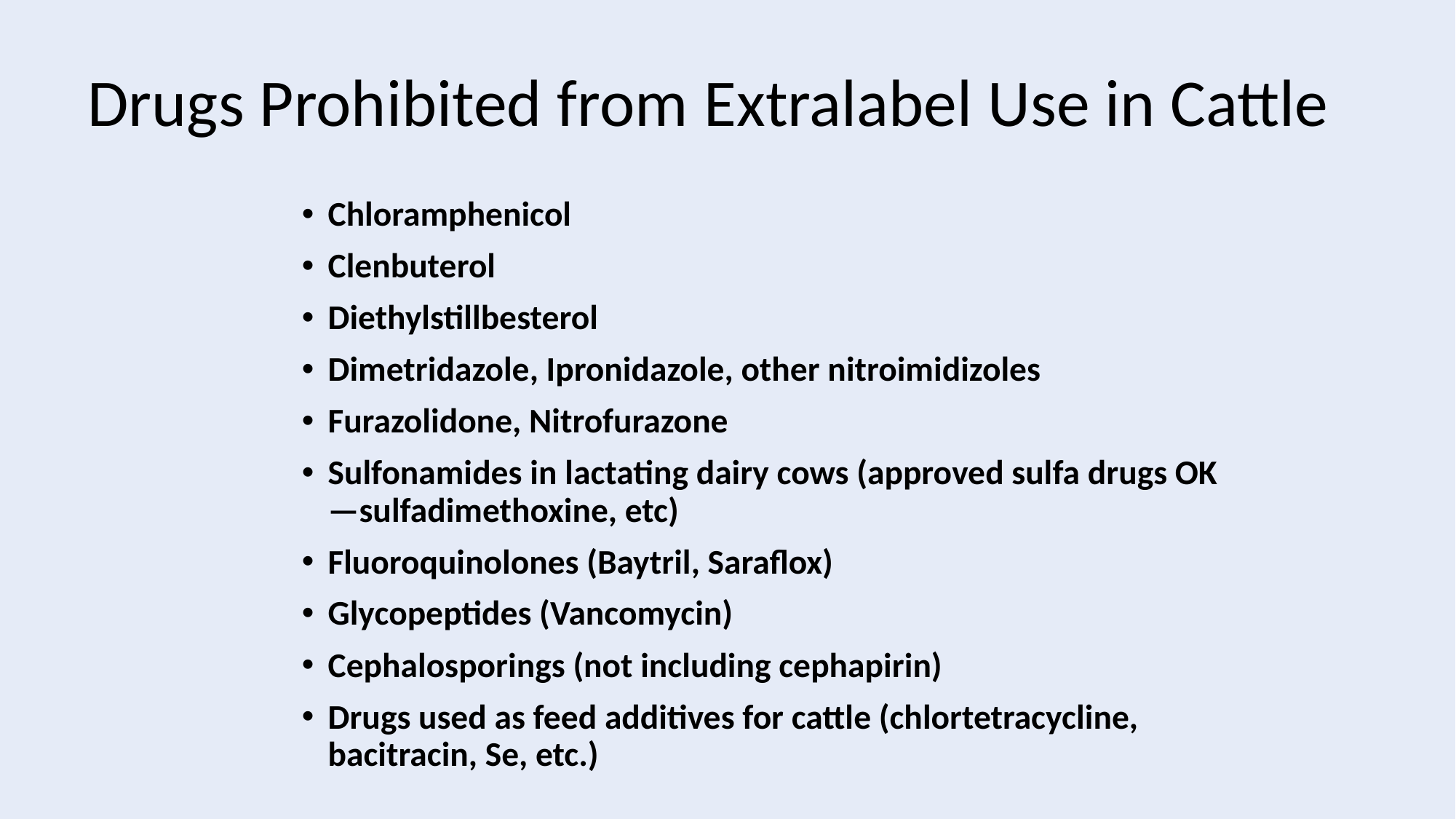

# Drugs Prohibited from Extralabel Use in Cattle
Chloramphenicol
Clenbuterol
Diethylstillbesterol
Dimetridazole, Ipronidazole, other nitroimidizoles
Furazolidone, Nitrofurazone
Sulfonamides in lactating dairy cows (approved sulfa drugs OK—sulfadimethoxine, etc)
Fluoroquinolones (Baytril, Saraflox)
Glycopeptides (Vancomycin)
Cephalosporings (not including cephapirin)
Drugs used as feed additives for cattle (chlortetracycline, bacitracin, Se, etc.)